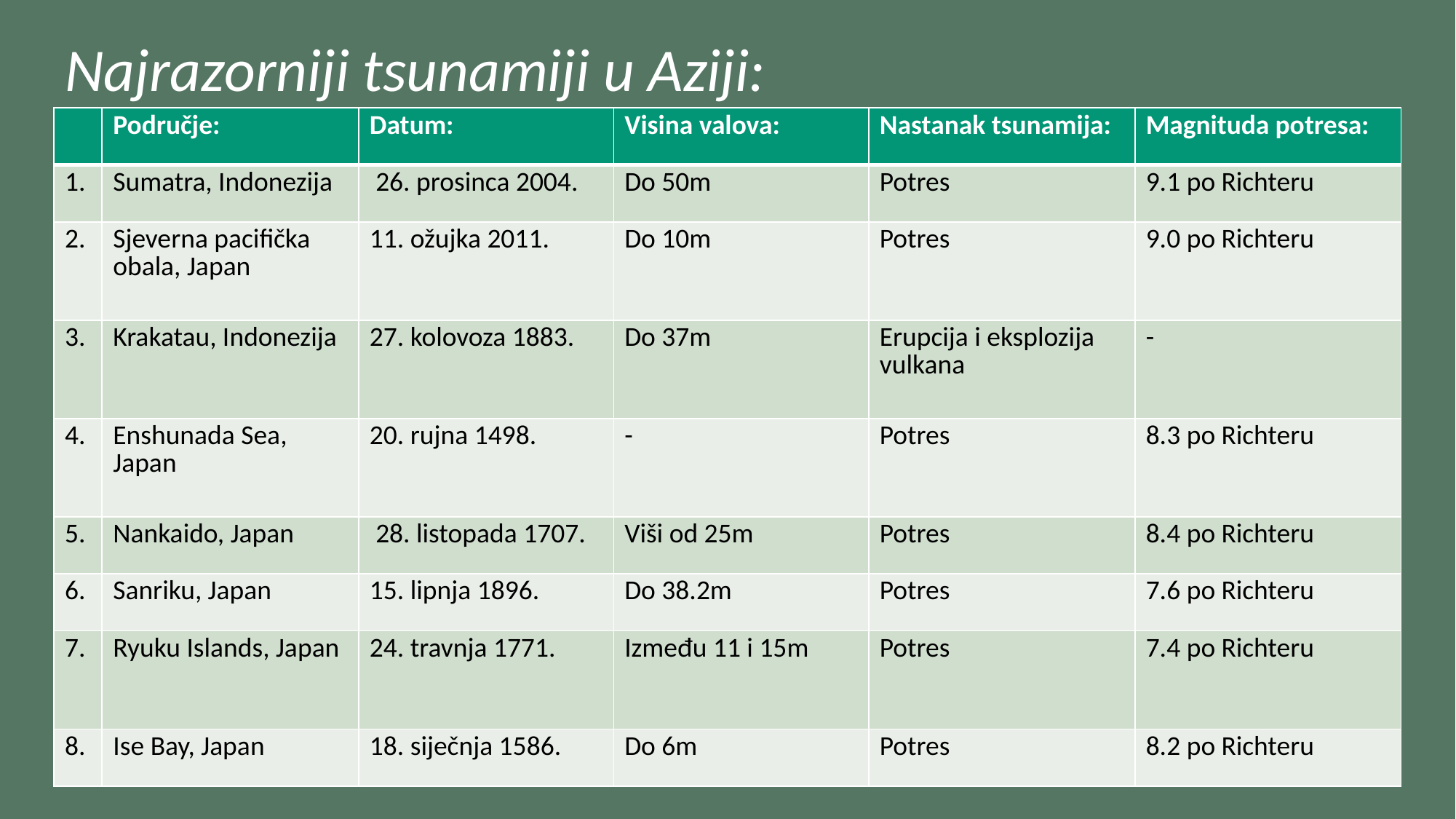

# Najrazorniji tsunamiji u Aziji:
|  | Područje: | Datum: | Visina valova: | Nastanak tsunamija: | Magnituda potresa: |
| --- | --- | --- | --- | --- | --- |
| 1. | Sumatra, Indonezija | 26. prosinca 2004. | Do 50m | Potres | 9.1 po Richteru |
| 2. | Sjeverna pacifička obala, Japan | 11. ožujka 2011. | Do 10m | Potres | 9.0 po Richteru |
| 3. | Krakatau, Indonezija | 27. kolovoza 1883. | Do 37m | Erupcija i eksplozija vulkana | - |
| 4. | Enshunada Sea, Japan | 20. rujna 1498. | - | Potres | 8.3 po Richteru |
| 5. | Nankaido, Japan | 28. listopada 1707. | Viši od 25m | Potres | 8.4 po Richteru |
| 6. | Sanriku, Japan | 15. lipnja 1896. | Do 38.2m | Potres | 7.6 po Richteru |
| 7. | Ryuku Islands, Japan | 24. travnja 1771. | Između 11 i 15m | Potres | 7.4 po Richteru |
| 8. | Ise Bay, Japan | 18. siječnja 1586. | Do 6m | Potres | 8.2 po Richteru |